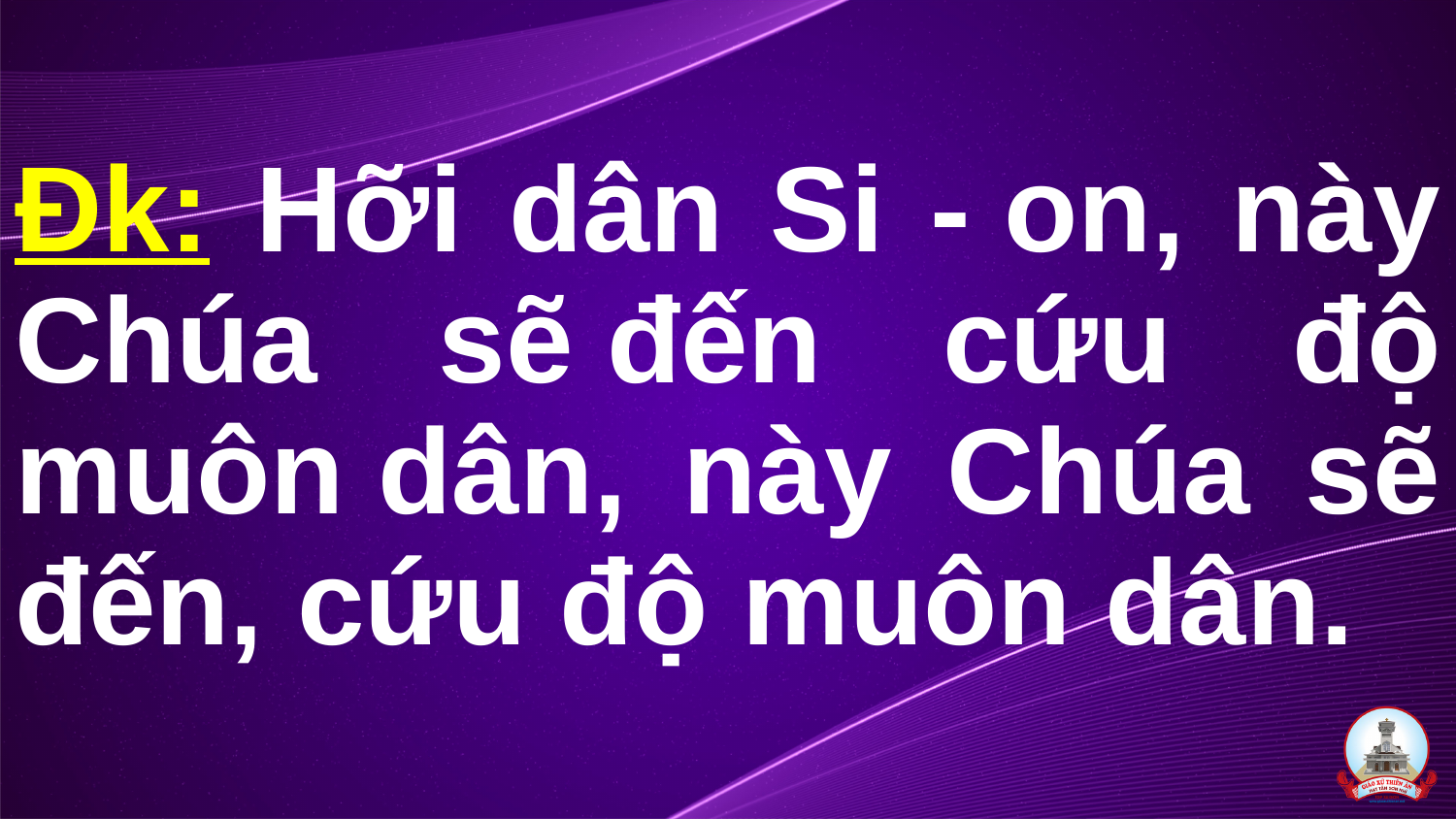

Đk: Hỡi dân Si - on, này Chúa sẽ đến cứu độ muôn dân, này Chúa sẽ đến, cứu độ muôn dân.